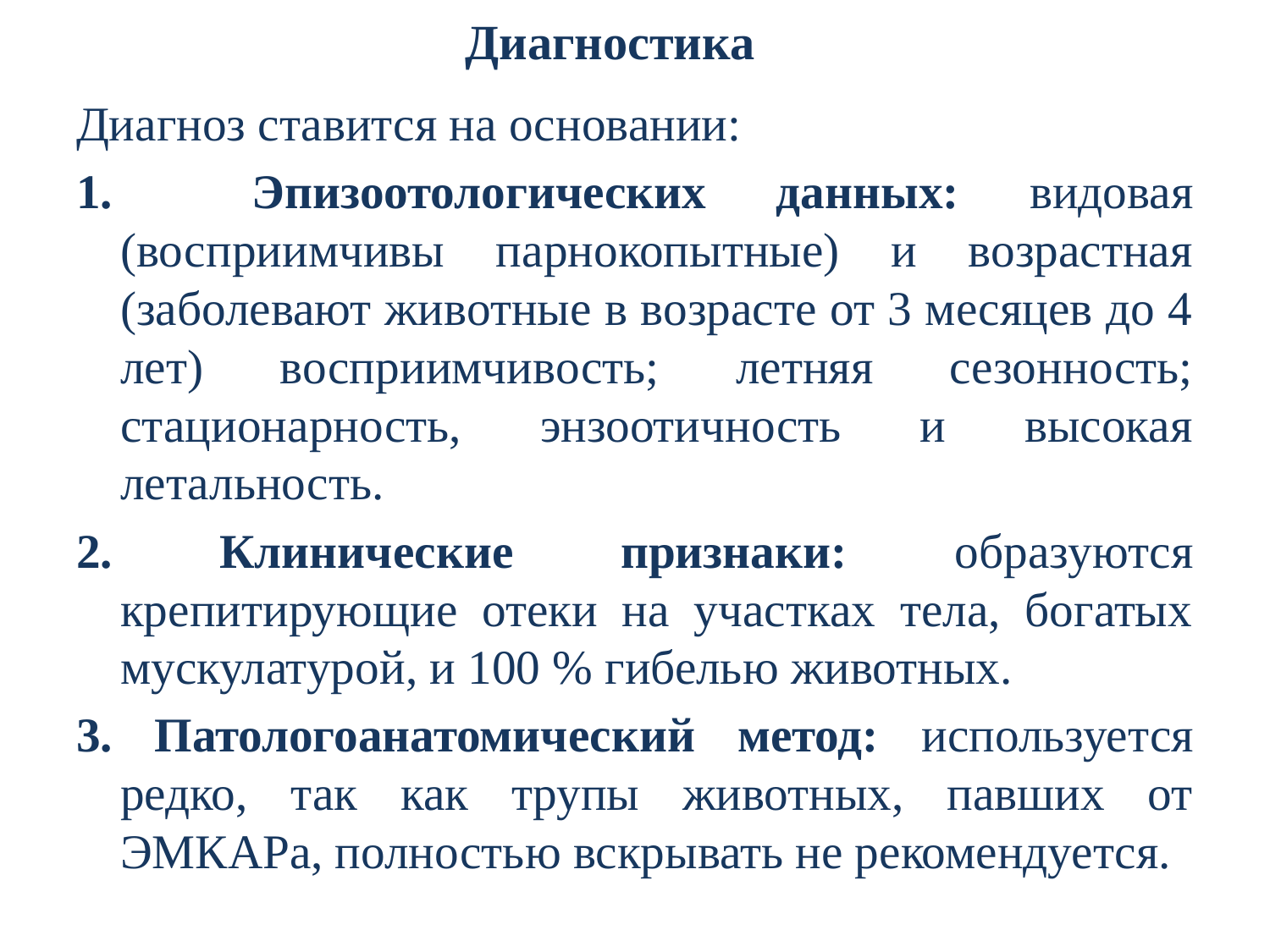

# Диагностика
Диагноз ставится на основании:
1.  Эпизоотологических данных: видовая (восприимчивы парнокопытные) и возрастная (заболевают животные в возрасте от 3 месяцев до 4 лет) восприимчивость; летняя сезонность; стационарность, энзоотичность и высокая летальность.
2. Клинические признаки: образуются крепитирующие отеки на участках тела, богатых мускулатурой, и 100 % гибелью животных.
3. Патологоанатомический метод: используется редко, так как трупы животных, павших от ЭМКАРа, полностью вскрывать не рекомендуется.